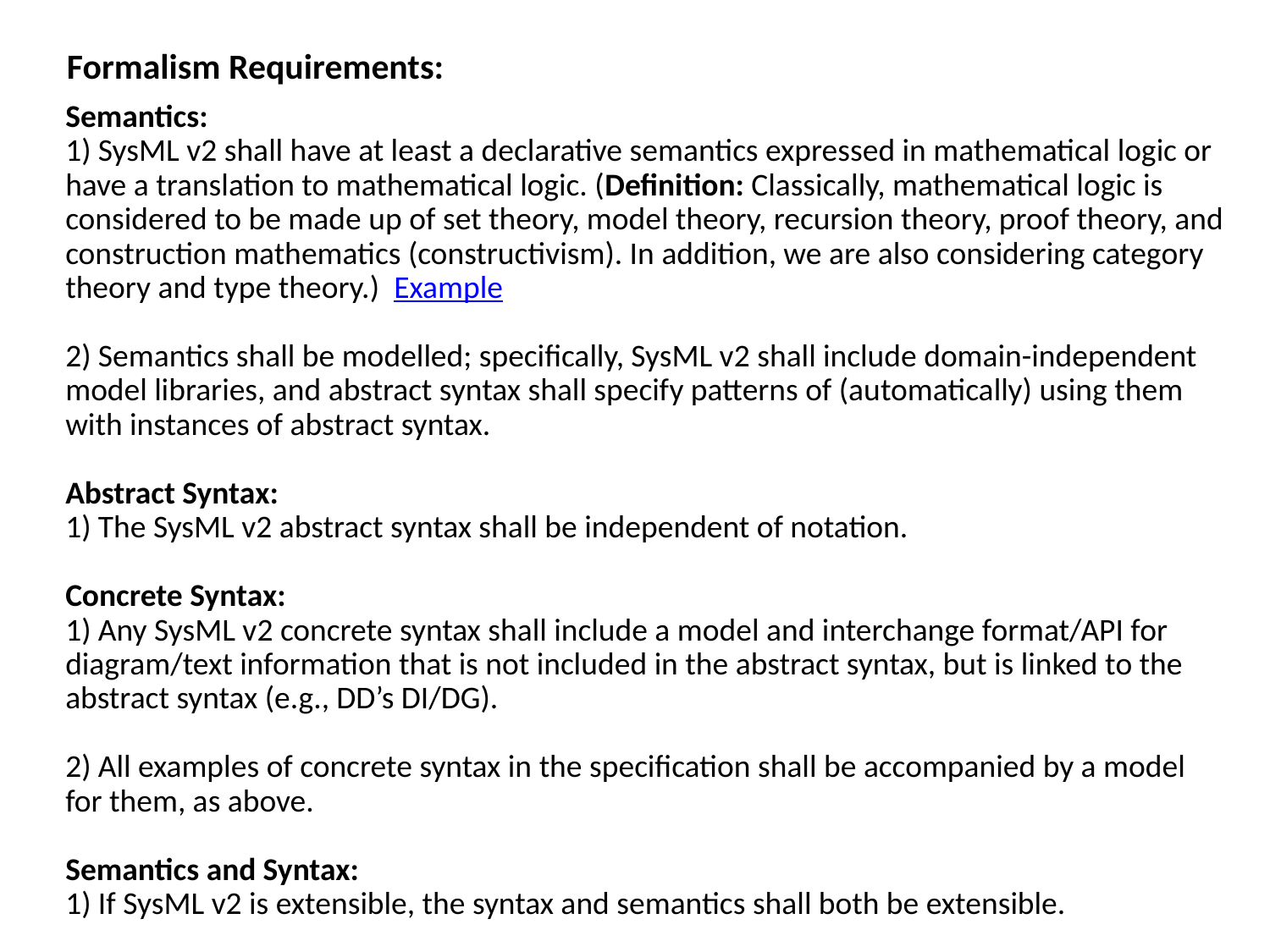

Formalism Requirements:
Semantics:
1) SysML v2 shall have at least a declarative semantics expressed in mathematical logic or have a translation to mathematical logic. (Definition: Classically, mathematical logic is considered to be made up of set theory, model theory, recursion theory, proof theory, and construction mathematics (constructivism). In addition, we are also considering category theory and type theory.)  Example

2) Semantics shall be modelled; specifically, SysML v2 shall include domain-independent model libraries, and abstract syntax shall specify patterns of (automatically) using them with instances of abstract syntax.

Abstract Syntax:
1) The SysML v2 abstract syntax shall be independent of notation.

Concrete Syntax:
1) Any SysML v2 concrete syntax shall include a model and interchange format/API for diagram/text information that is not included in the abstract syntax, but is linked to the abstract syntax (e.g., DD’s DI/DG).
2) All examples of concrete syntax in the specification shall be accompanied by a model for them, as above.

Semantics and Syntax:
1) If SysML v2 is extensible, the syntax and semantics shall both be extensible.

Formalism Feature:
1) SysML v2 shall enable model users to define derived properties and relationships in their models without necessarily using a constraint language. Example